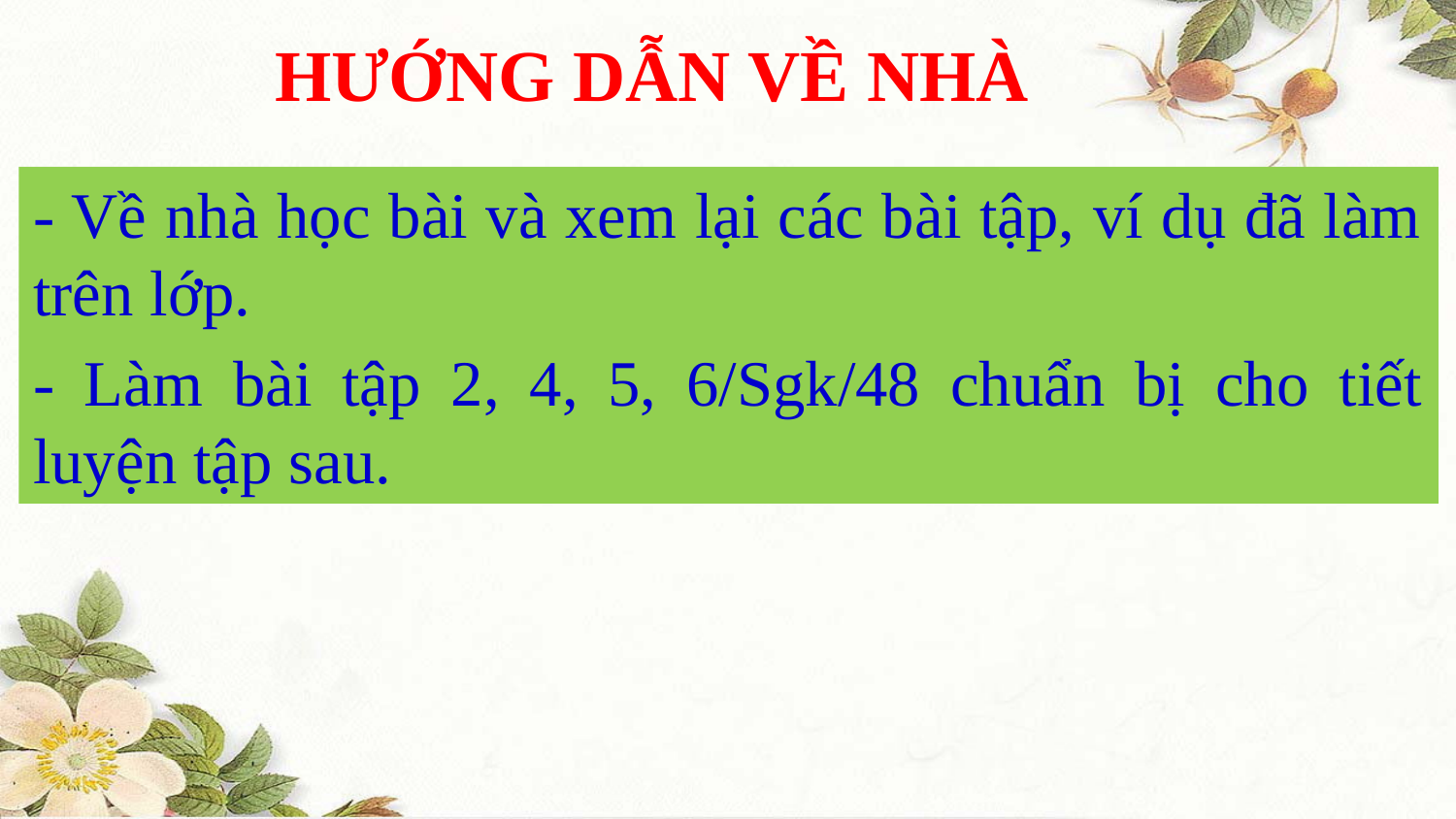

HƯỚNG DẪN VỀ NHÀ
- Về nhà học bài và xem lại các bài tập, ví dụ đã làm trên lớp.
- Làm bài tập 2, 4, 5, 6/Sgk/48 chuẩn bị cho tiết luyện tập sau.